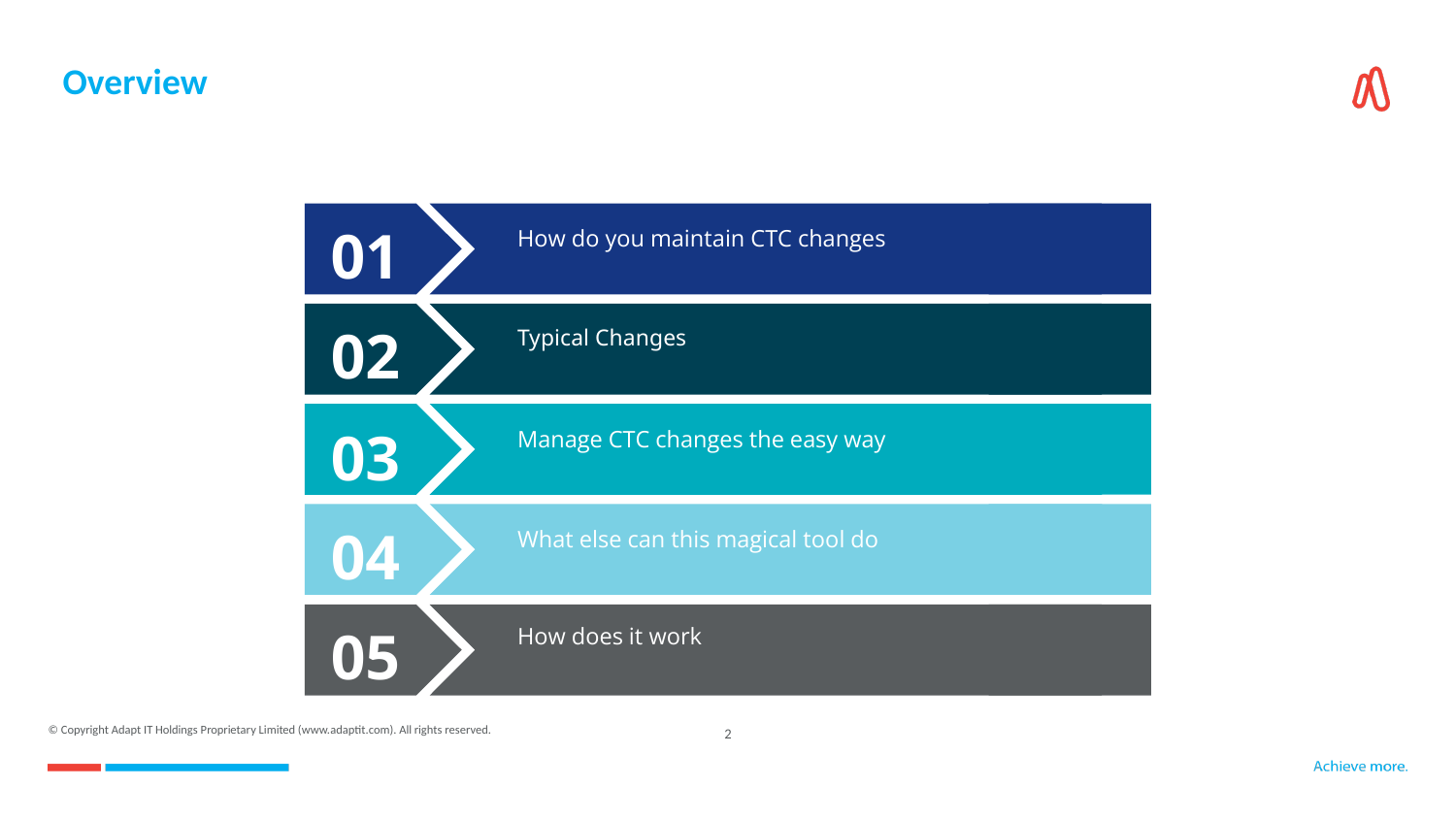

# Overview

01
How do you maintain CTC changes

02
Typical Changes

03
Manage CTC changes the easy way

04
What else can this magical tool do

05
How does it work